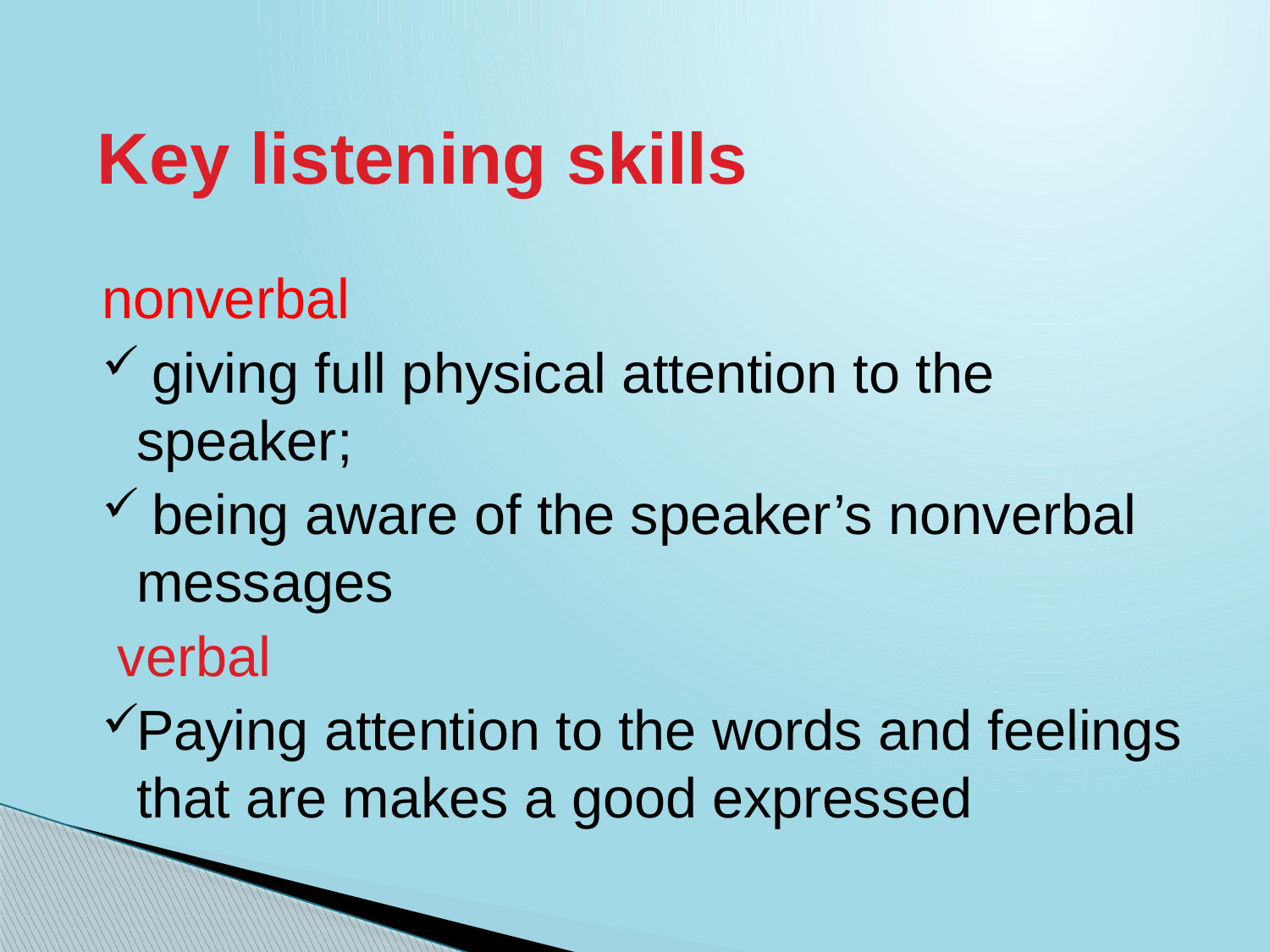

# Key listening skills
nonverbal
 giving full physical attention to the speaker;
 being aware of the speaker’s nonverbal messages
 verbal
Paying attention to the words and feelings that are makes a good expressed